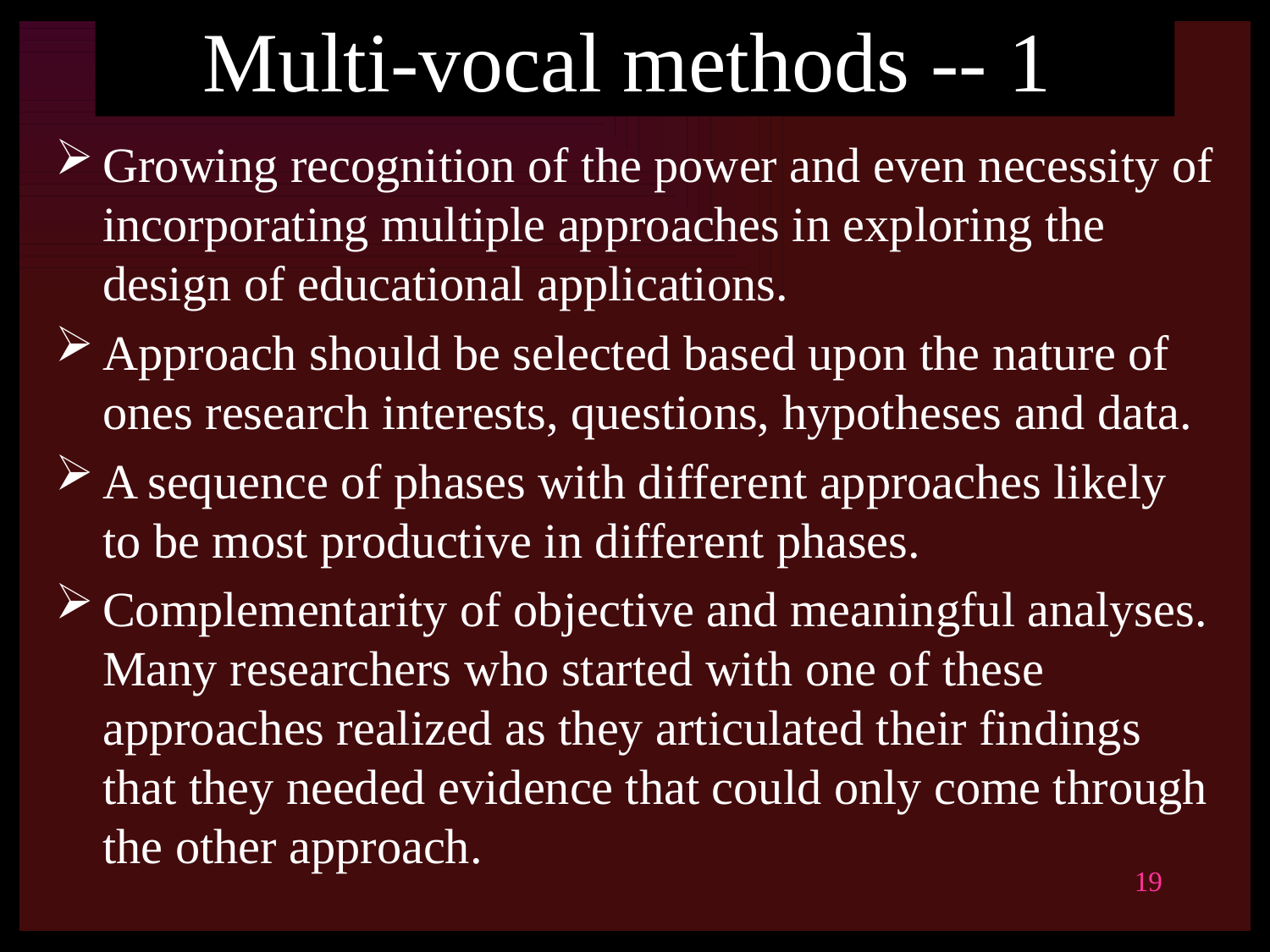

# Multi-vocal methods -- 1
Growing recognition of the power and even necessity of incorporating multiple approaches in exploring the design of educational applications.
Approach should be selected based upon the nature of ones research interests, questions, hypotheses and data.
A sequence of phases with different approaches likely to be most productive in different phases.
Complementarity of objective and meaningful analyses. Many researchers who started with one of these approaches realized as they articulated their findings that they needed evidence that could only come through the other approach.